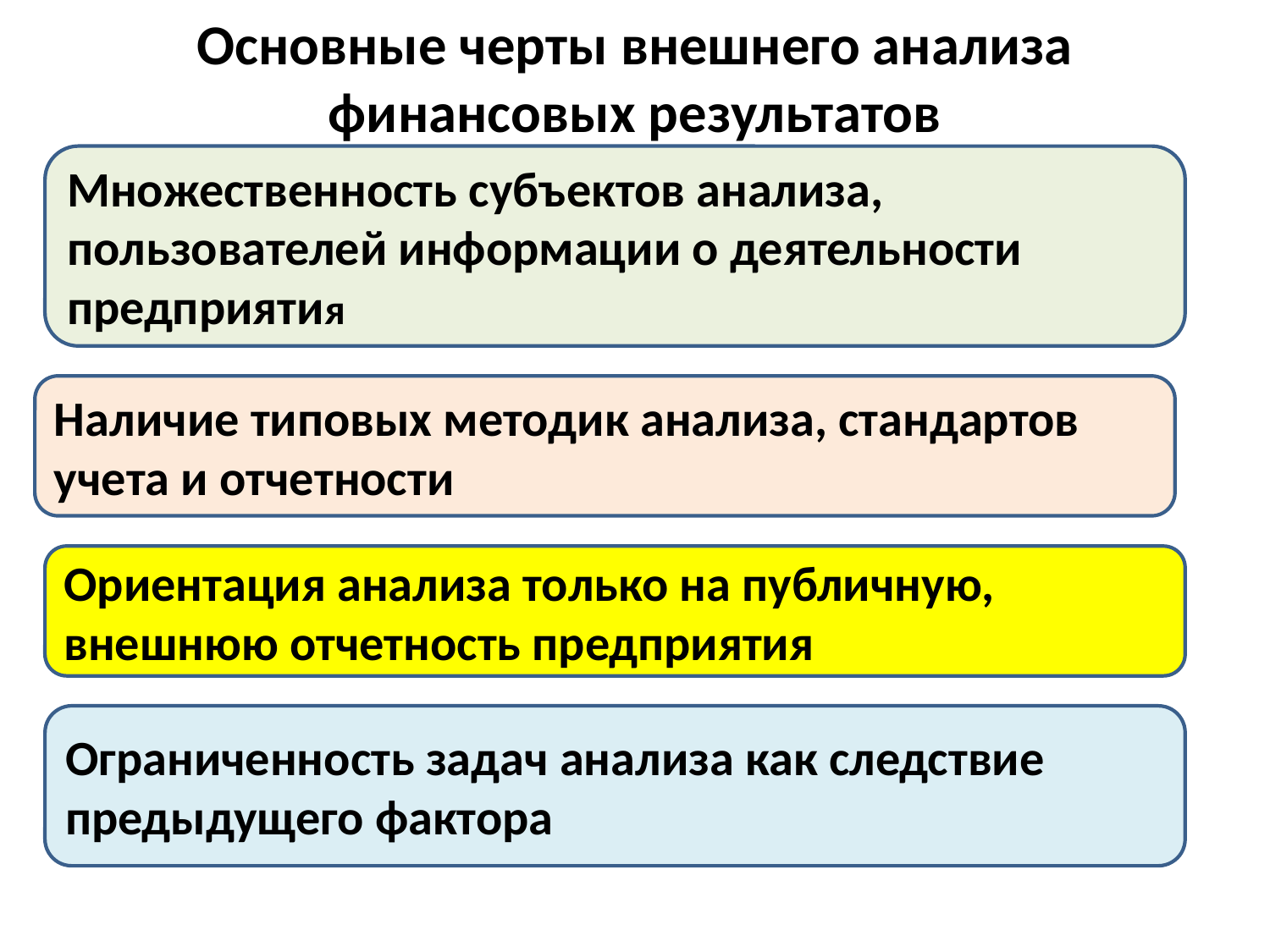

# Основные черты внешнего анализа финансовых результатов

Множественность субъектов анализа, пользователей информации о деятельности предприятия
Наличие типовых методик анализа, стандартов учета и отчетности
Ориентация анализа только на публичную, внешнюю отчетность предприятия
Ограниченность задач анализа как следствие предыдущего фактора